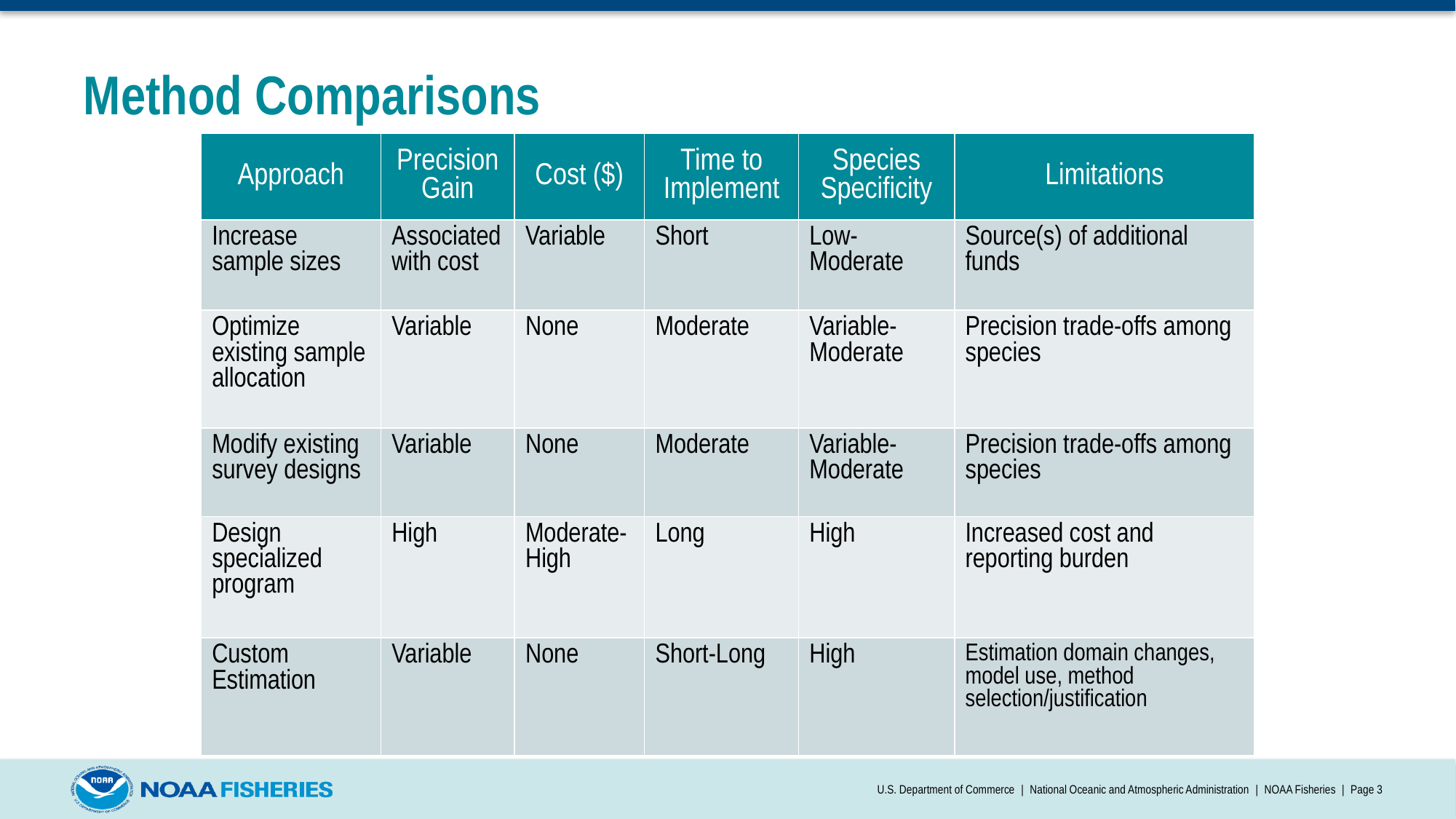

# Method Comparisons
| Approach | Precision Gain | Cost ($) | Time to Implement | Species Specificity | Limitations |
| --- | --- | --- | --- | --- | --- |
| Increase sample sizes | Associated with cost | Variable | Short | Low-Moderate | Source(s) of additional funds |
| Optimize existing sample allocation | Variable | None | Moderate | Variable-Moderate | Precision trade-offs among species |
| Modify existing survey designs | Variable | None | Moderate | Variable-Moderate | Precision trade-offs among species |
| Design specialized program | High | Moderate-High | Long | High | Increased cost and reporting burden |
| Custom Estimation | Variable | None | Short-Long | High | Estimation domain changes, model use, method selection/justification |
U.S. Department of Commerce | National Oceanic and Atmospheric Administration | NOAA Fisheries | Page 3